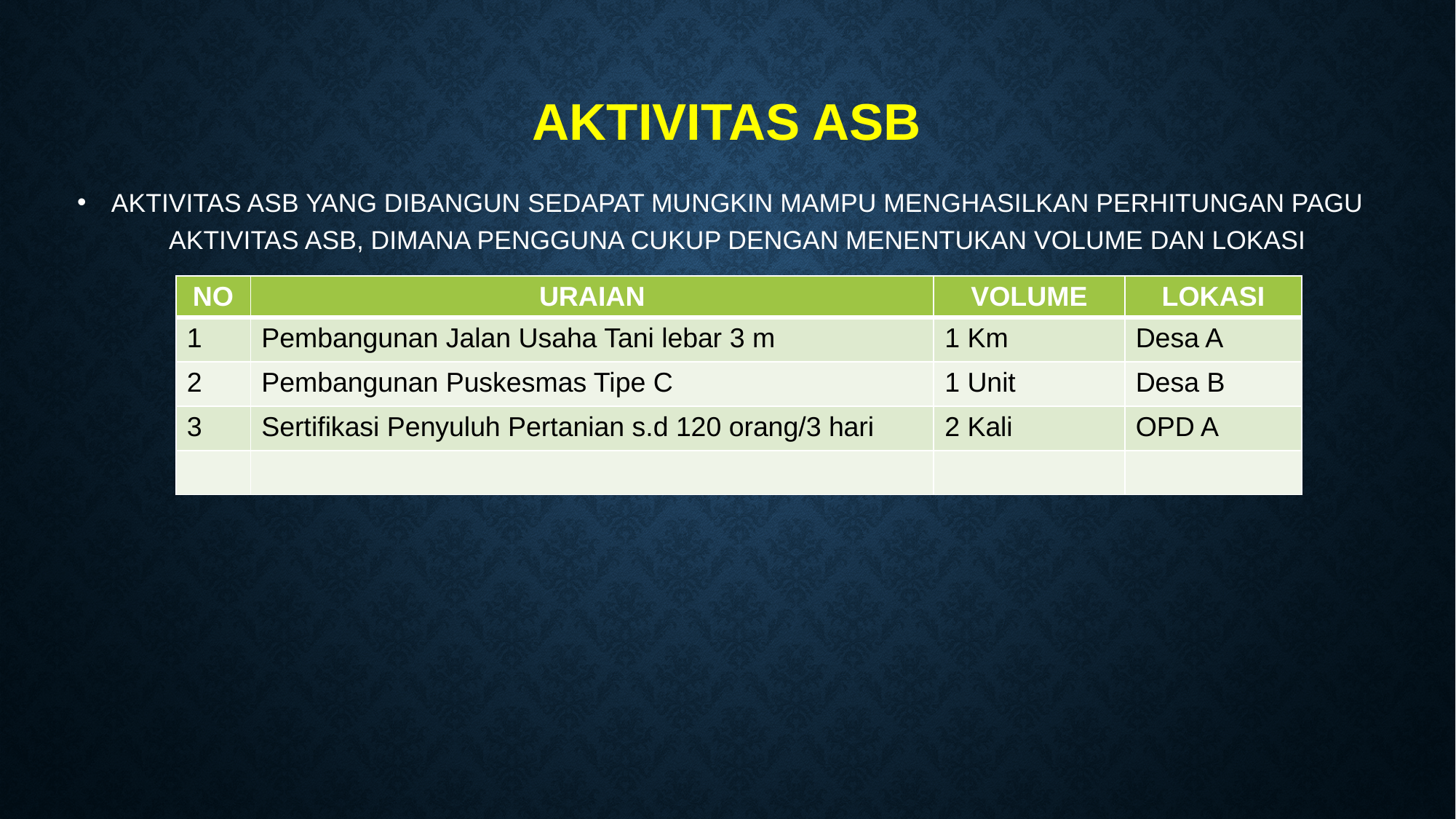

# AKTIVITAS ASB
AKTIVITAS ASB YANG DIBANGUN SEDAPAT MUNGKIN MAMPU MENGHASILKAN PERHITUNGAN PAGU AKTIVITAS ASB, DIMANA PENGGUNA CUKUP DENGAN MENENTUKAN VOLUME DAN LOKASI

| NO | URAIAN | VOLUME | LOKASI |
| --- | --- | --- | --- |
| 1 | Pembangunan Jalan Usaha Tani lebar 3 m | 1 Km | Desa A |
| 2 | Pembangunan Puskesmas Tipe C | 1 Unit | Desa B |
| 3 | Sertifikasi Penyuluh Pertanian s.d 120 orang/3 hari | 2 Kali | OPD A |
|  |  |  |  |